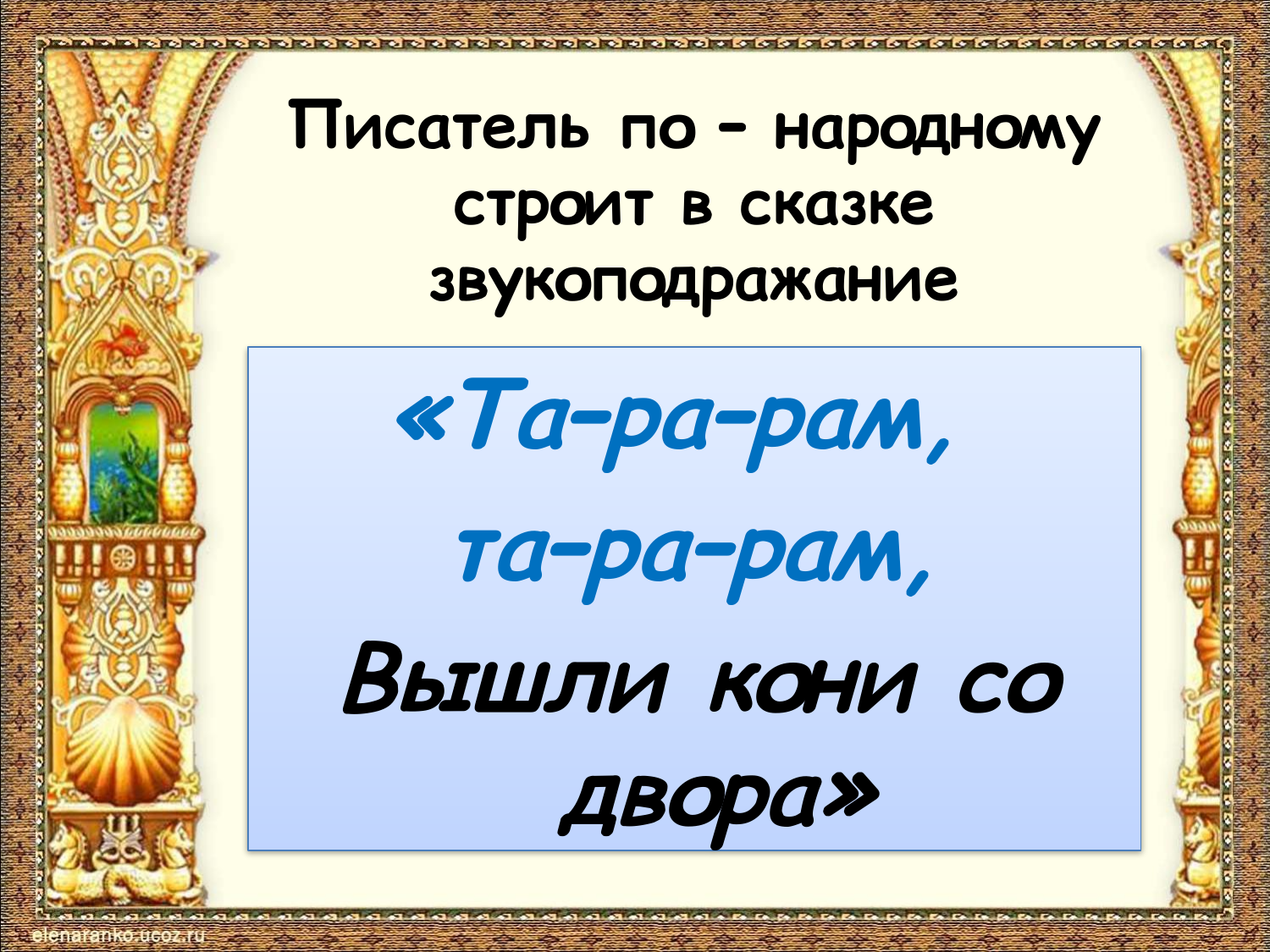

# Писатель по – народному строит в сказке звукоподражание
«Та–ра–рам,
та–ра–рам,
Вышли кони со двора»